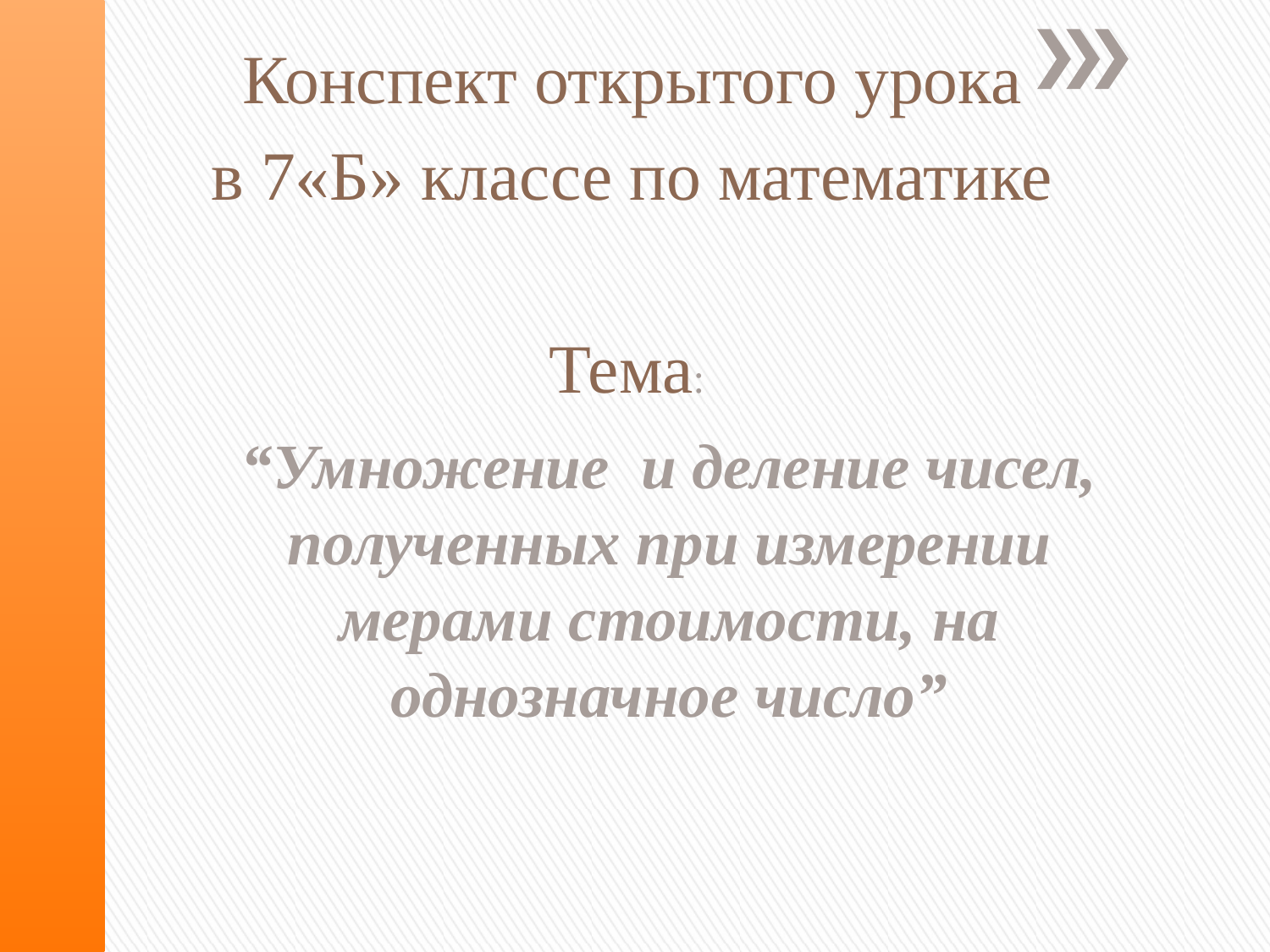

Конспект открытого урока
 в 7«Б» классе по математике

Тема:
# “Умножение  и деление чисел, полученных при измерении мерами стоимости, на однозначное число”